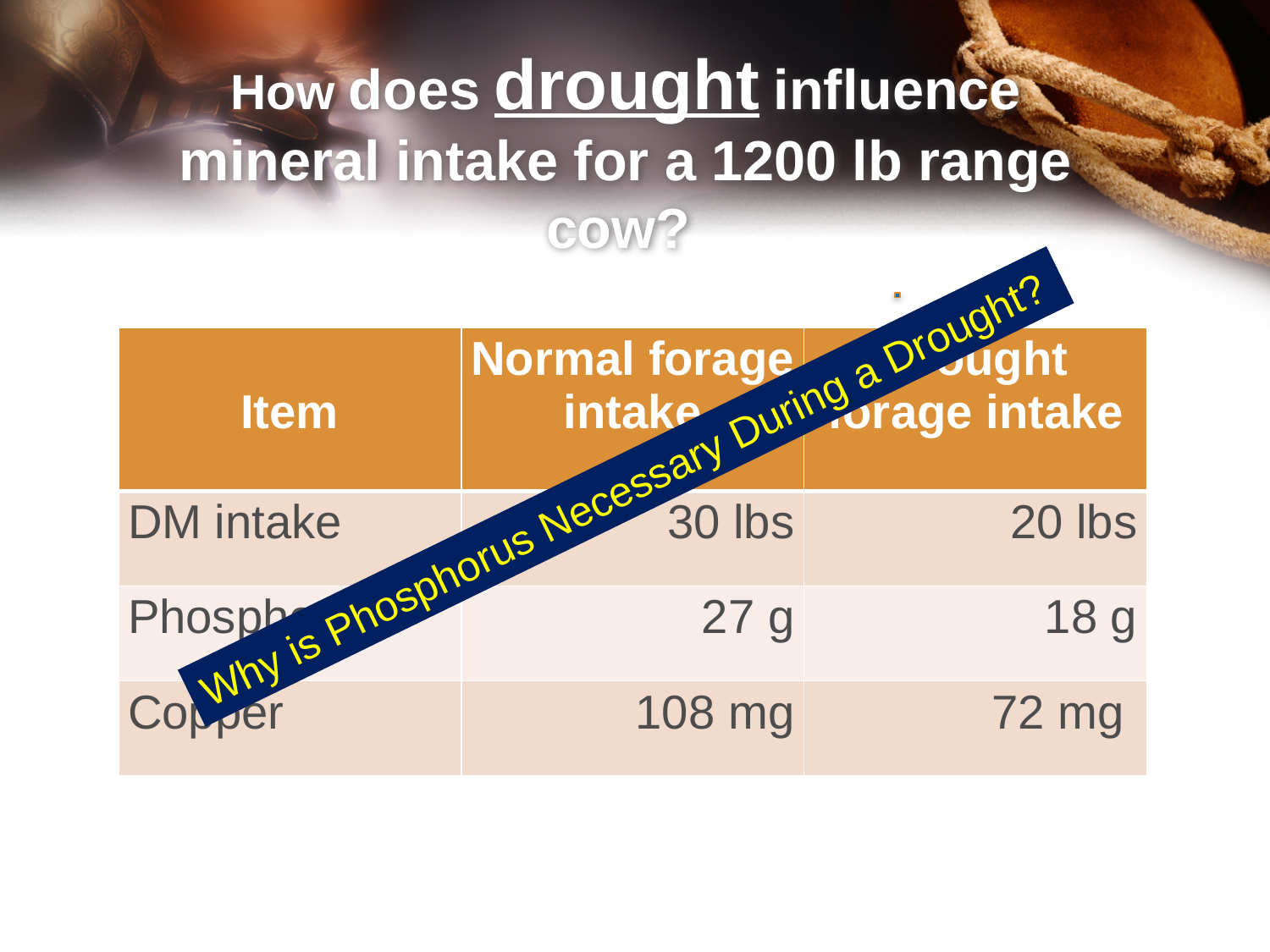

# How does drought influence mineral intake for a 1200 lb range cow?

| Item | Normal forage intake | Drought forage intake |
| --- | --- | --- |
| DM intake | 30 lbs | 20 lbs |
| Phosphorus | 27 g | 18 g |
| Copper | 108 mg | 72 mg |
Why is Phosphorus Necessary During a Drought?